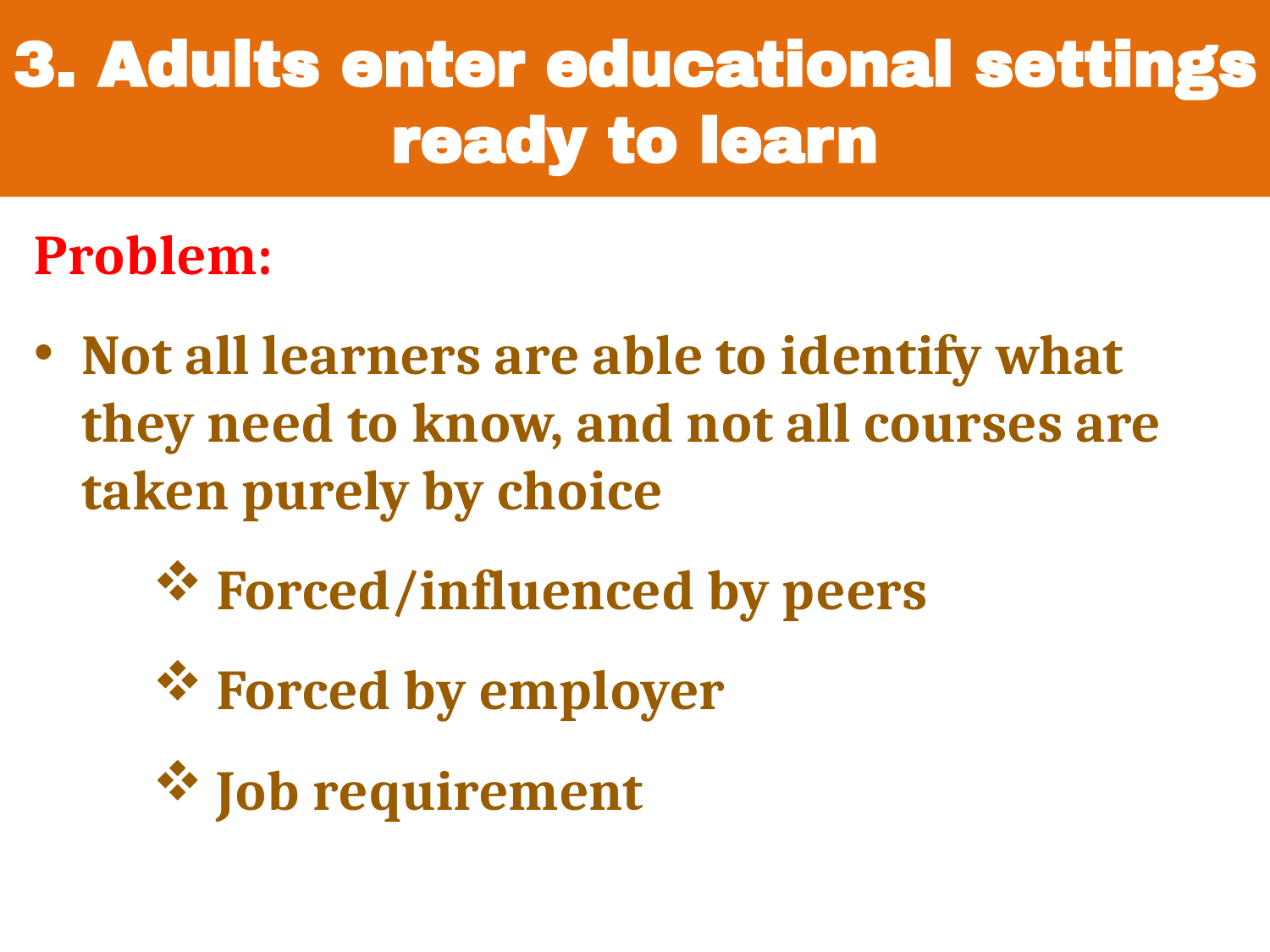

# 3. Adults enter educational settings ready to learn
Problem:
Not all learners are able to identify what they need to know, and not all courses are taken purely by choice
Forced/influenced by peers
Forced by employer
Job requirement